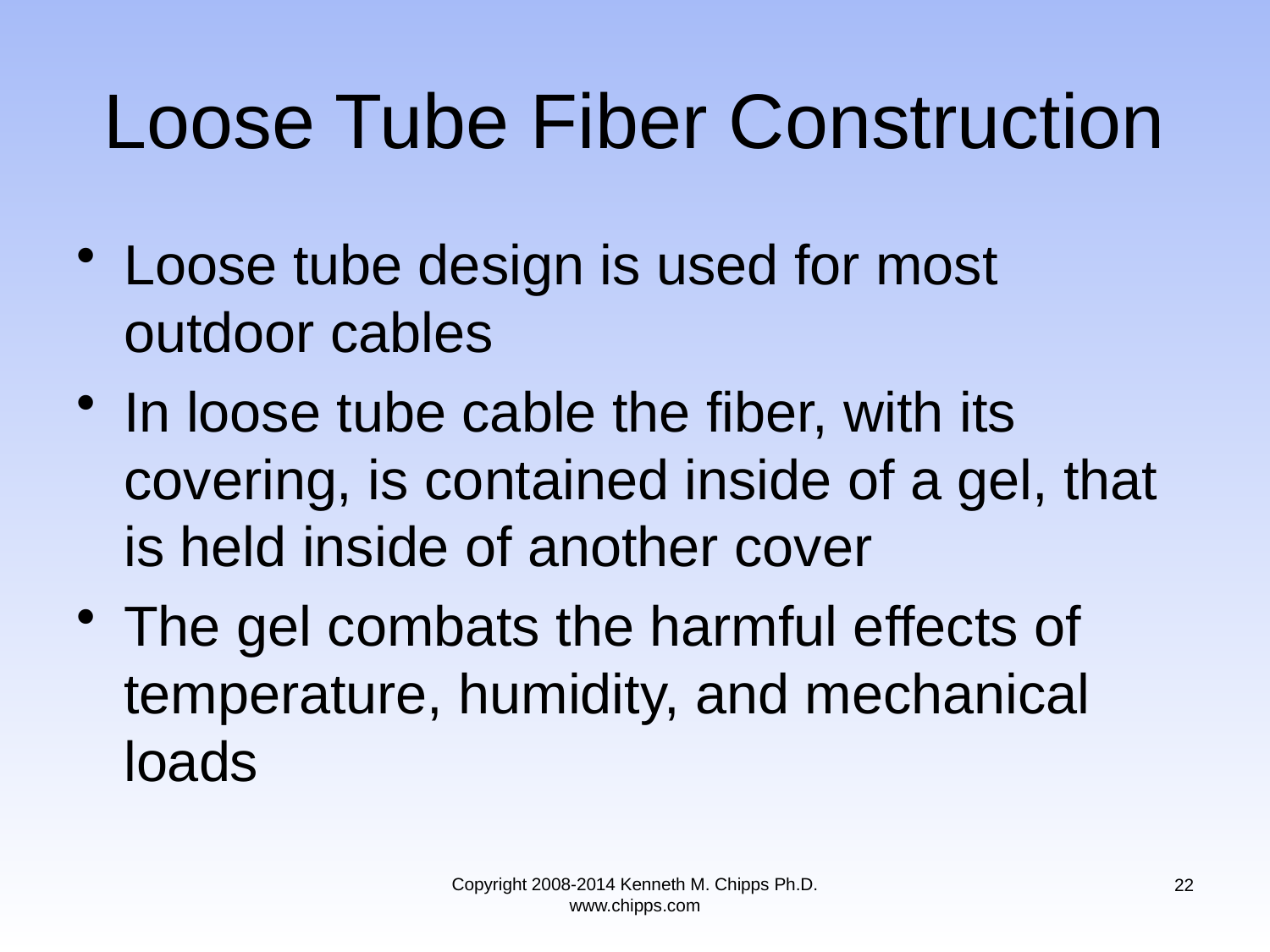

# Loose Tube Fiber Construction
Loose tube design is used for most outdoor cables
In loose tube cable the fiber, with its covering, is contained inside of a gel, that is held inside of another cover
The gel combats the harmful effects of temperature, humidity, and mechanical loads
Copyright 2008-2014 Kenneth M. Chipps Ph.D. www.chipps.com
22